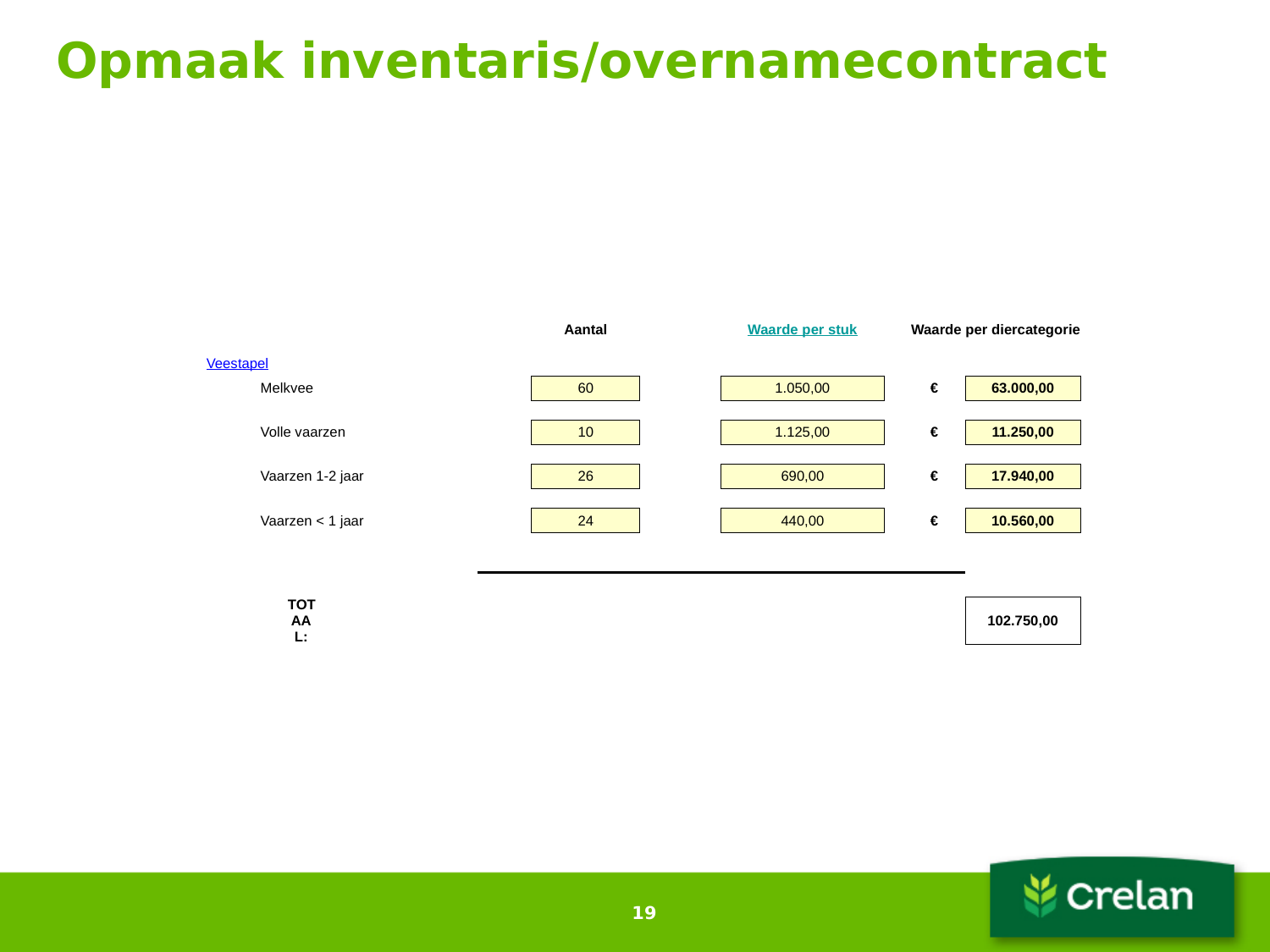

# Opmaak inventaris/overnamecontract
|  |  |  |  |  |  |  |  |  |  |  |  |  | Aantal |  |  |  |  |  |  | Waarde per stuk |  |  |  |  |  |  | Waarde per diercategorie |  |  |  |  |  |
| --- | --- | --- | --- | --- | --- | --- | --- | --- | --- | --- | --- | --- | --- | --- | --- | --- | --- | --- | --- | --- | --- | --- | --- | --- | --- | --- | --- | --- | --- | --- | --- | --- |
|  | Veestapel |  |  |  |  |  |  |  |  |  |  |  |  |  |  |  |  |  |  |  |  |  |  |  |  |  |  |  |  |  |  |  |
|  |  |  | Melkvee |  |  |  |  |  |  |  |  |  | 60 |  |  |  |  |  |  | 1.050,00 |  |  |  |  |  |  | € |  | 63.000,00 |  |  |  |
|  |  |  |  |  |  |  |  |  |  |  |  |  |  |  |  |  |  |  |  |  |  |  |  |  |  |  |  |  |  |  |  |  |
|  |  |  | Volle vaarzen |  |  |  |  |  |  |  |  |  | 10 |  |  |  |  |  |  | 1.125,00 |  |  |  |  |  |  | € |  | 11.250,00 |  |  |  |
|  |  |  |  |  |  |  |  |  |  |  |  |  |  |  |  |  |  |  |  |  |  |  |  |  |  |  |  |  |  |  |  |  |
|  |  |  | Vaarzen 1-2 jaar |  |  |  |  |  |  |  |  |  | 26 |  |  |  |  |  |  | 690,00 |  |  |  |  |  |  | € |  | 17.940,00 |  |  |  |
|  |  |  |  |  |  |  |  |  |  |  |  |  |  |  |  |  |  |  |  |  |  |  |  |  |  |  |  |  |  |  |  |  |
|  |  |  | Vaarzen < 1 jaar |  |  |  |  |  |  |  |  |  | 24 |  |  |  |  |  |  | 440,00 |  |  |  |  |  |  | € |  | 10.560,00 |  |  |  |
|  |  |  |  |  |  |  |  |  |  |  |  |  |  |  |  |  |  |  |  |  |  |  |  |  |  |  |  |  |  |  |  |  |
|  |  |  |  |  |  |  |  |  |  |  |  |  |  |  |  |  |  |  |  |  |  |  |  |  |  |  |  |  |  |  |  |  |
|  |  |  |  |  |  |  |  |  |  |  |  |  |  |  |  |  |  |  |  |  |  |  |  |  |  |  |  |  |  |  |  |  |
|  |  |  |  | TOTAAL: |  |  |  |  |  |  |  |  |  |  |  |  |  |  |  |  |  |  |  |  |  |  |  |  | 102.750,00 |  |  |  |
|  |  |  |  |  |  |  |  |  |  |  |  |  |  |  |  |  |  |  |  |  |  |  |  |  |  |  |  |  |  |  |  |  |
19